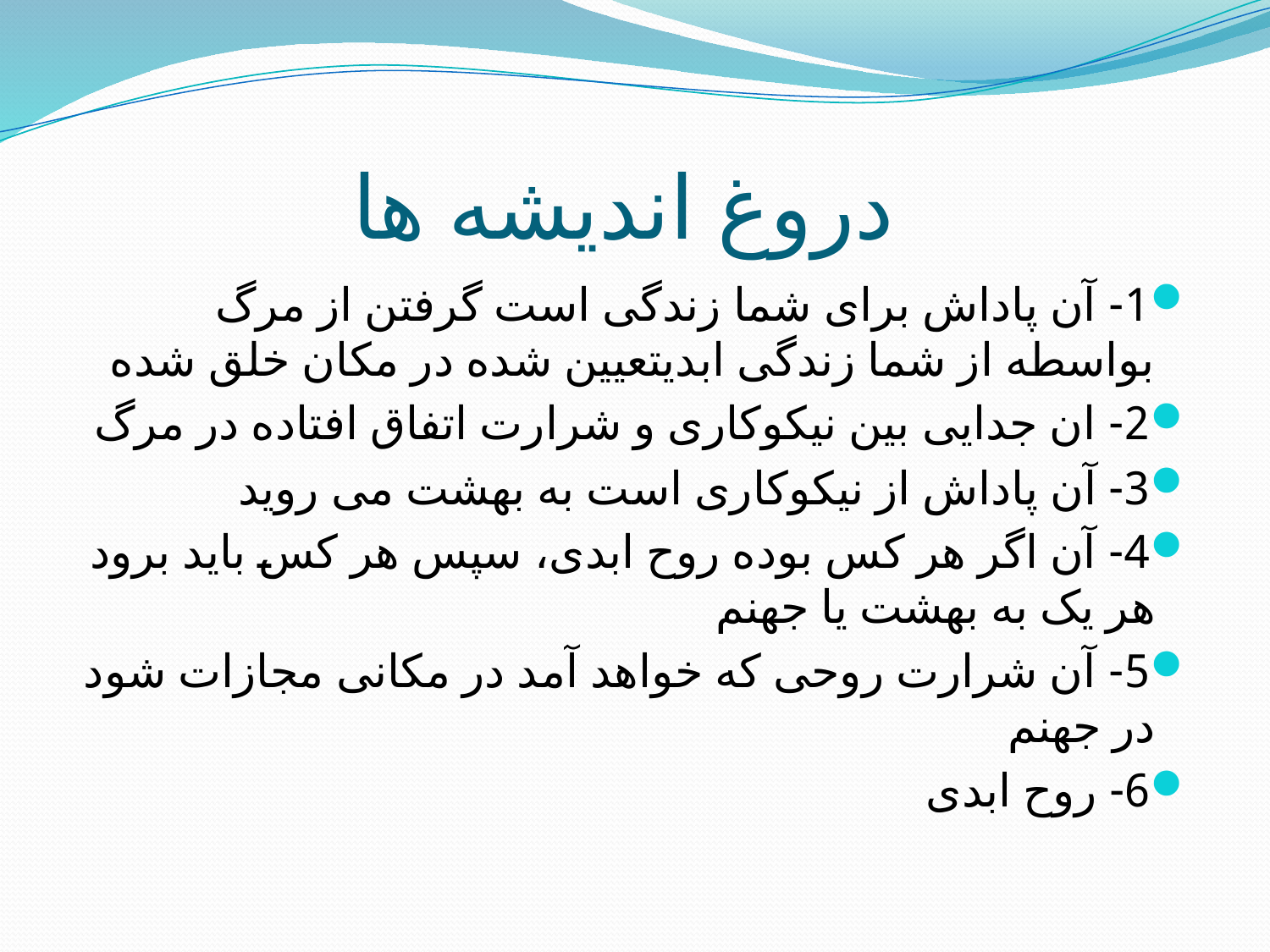

# دروغ اندیشه ها
1- آن پاداش برای شما زندگی است گرفتن از مرگ بواسطه از شما زندگی ابدیتعیین شده در مکان خلق شده
2- ان جدایی بین نیکوکاری و شرارت اتفاق افتاده در مرگ
3- آن پاداش از نیکوکاری است به بهشت می روید
4- آن اگر هر کس بوده روح ابدی، سپس هر کس باید برود هر یک به بهشت یا جهنم
5- آن شرارت روحی که خواهد آمد در مکانی مجازات شود در جهنم
6- روح ابدی